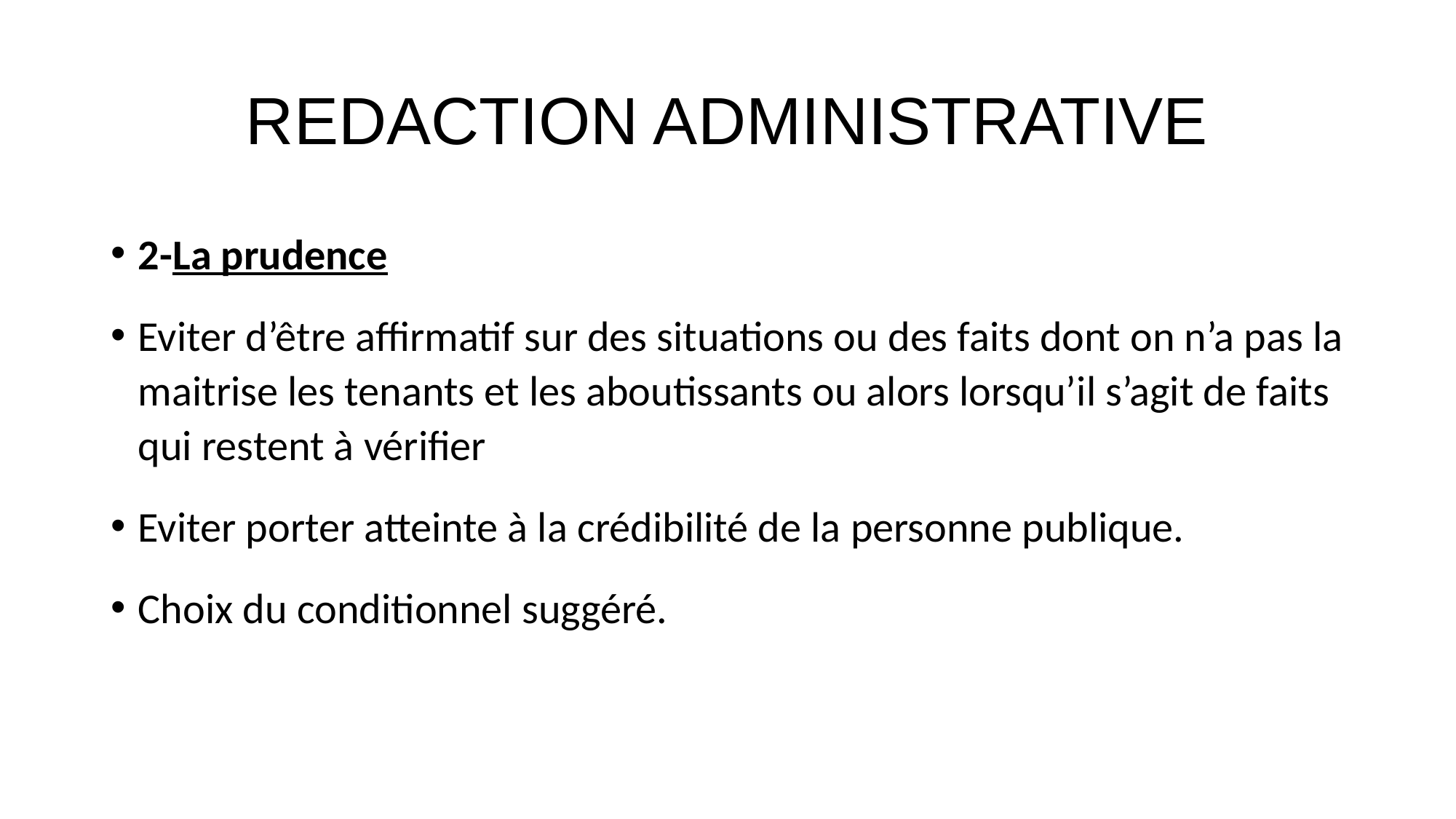

# REDACTION ADMINISTRATIVE
2-La prudence
Eviter d’être affirmatif sur des situations ou des faits dont on n’a pas la maitrise les tenants et les aboutissants ou alors lorsqu’il s’agit de faits qui restent à vérifier
Eviter porter atteinte à la crédibilité de la personne publique.
Choix du conditionnel suggéré.